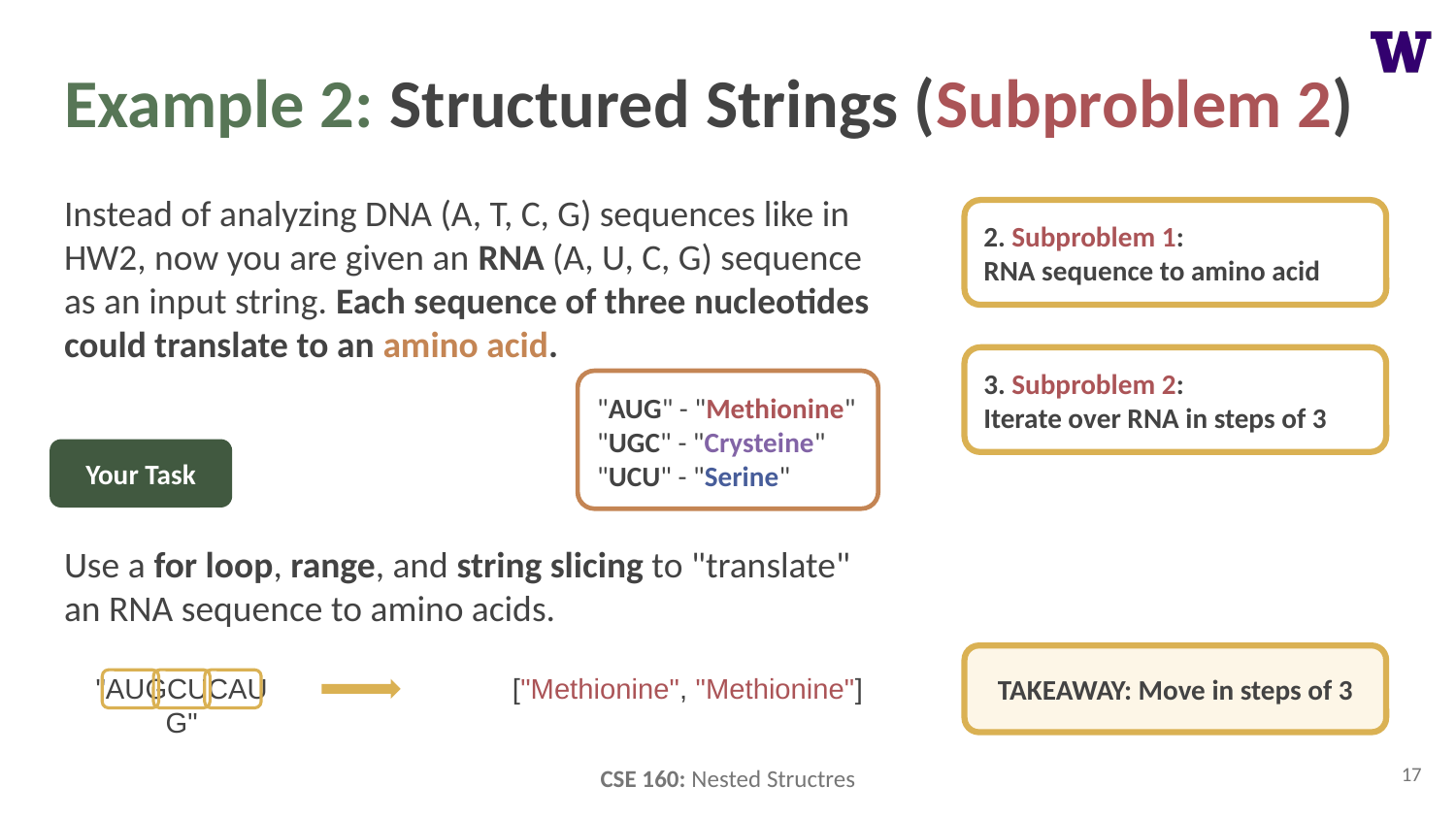

# Example 2: Structured Strings (Subproblem 2)
Instead of analyzing DNA (A, T, C, G) sequences like in HW2, now you are given an RNA (A, U, C, G) sequence as an input string. Each sequence of three nucleotides could translate to an amino acid.
2. Subproblem 1:
RNA sequence to amino acid
3. Subproblem 2:
Iterate over RNA in steps of 3
"AUG" - "Methionine"
"UGC" - "Crysteine"
"UCU" - "Serine"
Your Task
Use a for loop, range, and string slicing to "translate" an RNA sequence to amino acids.
TAKEAWAY: Move in steps of 3
"AUGCUCAUG"
["Methionine", "Methionine"]

17